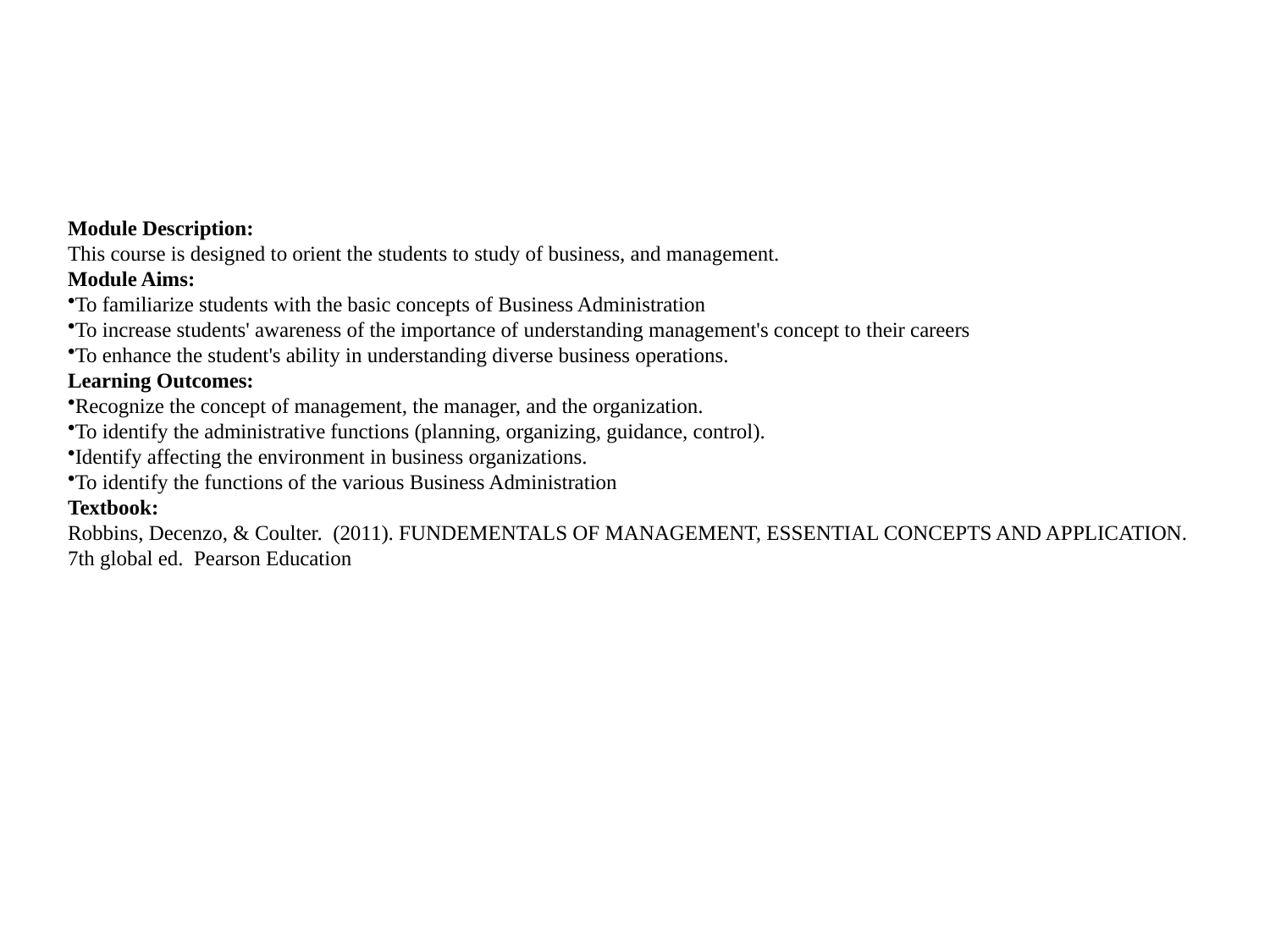

Module Description:
This course is designed to orient the students to study of business, and management.
Module Aims:
To familiarize students with the basic concepts of Business Administration
To increase students' awareness of the importance of understanding management's concept to their careers
To enhance the student's ability in understanding diverse business operations.
Learning Outcomes:
Recognize the concept of management, the manager, and the organization.
To identify the administrative functions (planning, organizing, guidance, control).
Identify affecting the environment in business organizations.
To identify the functions of the various Business Administration
Textbook:
Robbins, Decenzo, & Coulter.  (2011). FUNDEMENTALS OF MANAGEMENT, ESSENTIAL CONCEPTS AND APPLICATION.  7th global ed.  Pearson Education